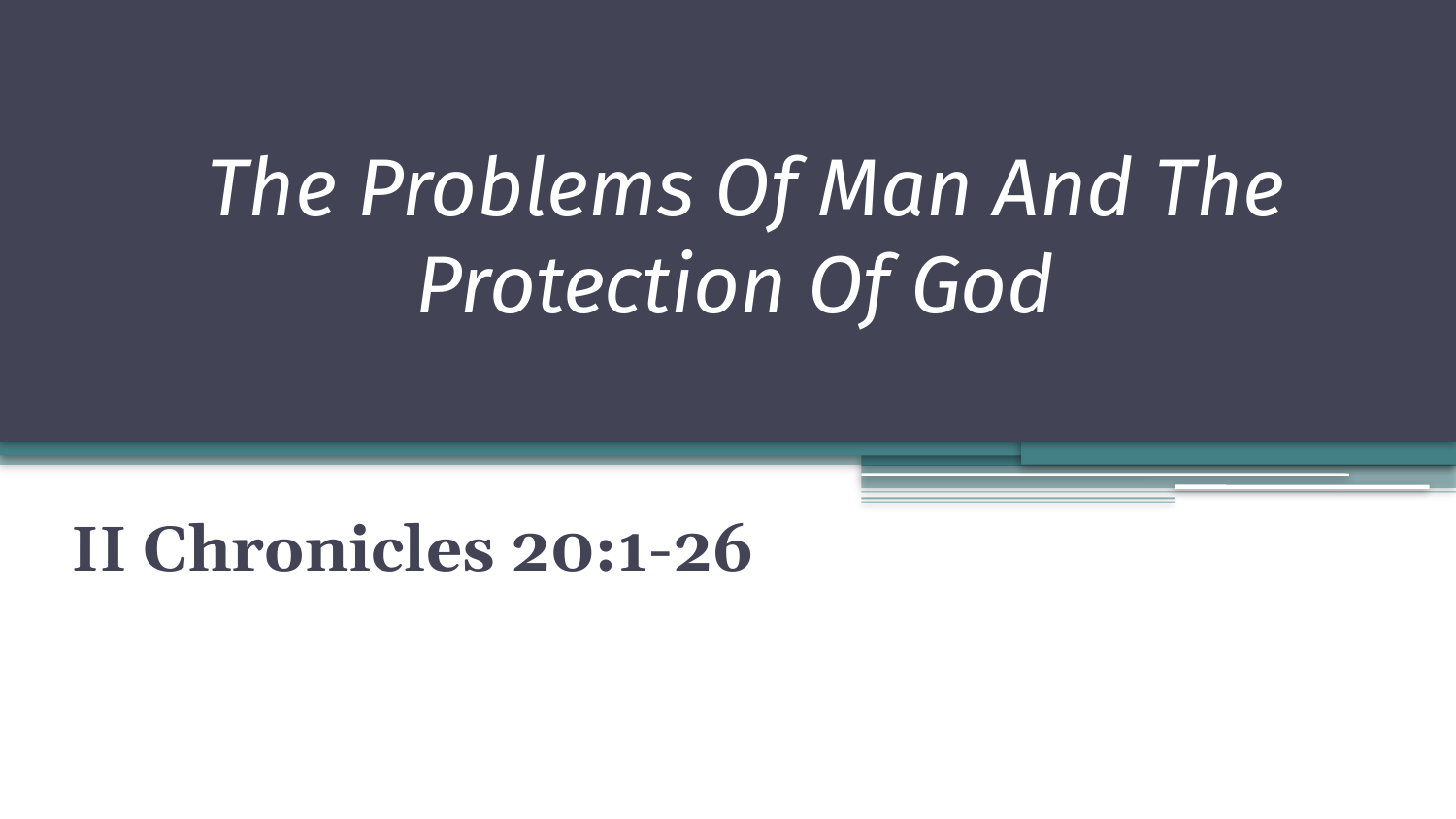

# The Problems Of Man And The Protection Of God
II Chronicles 20:1-26